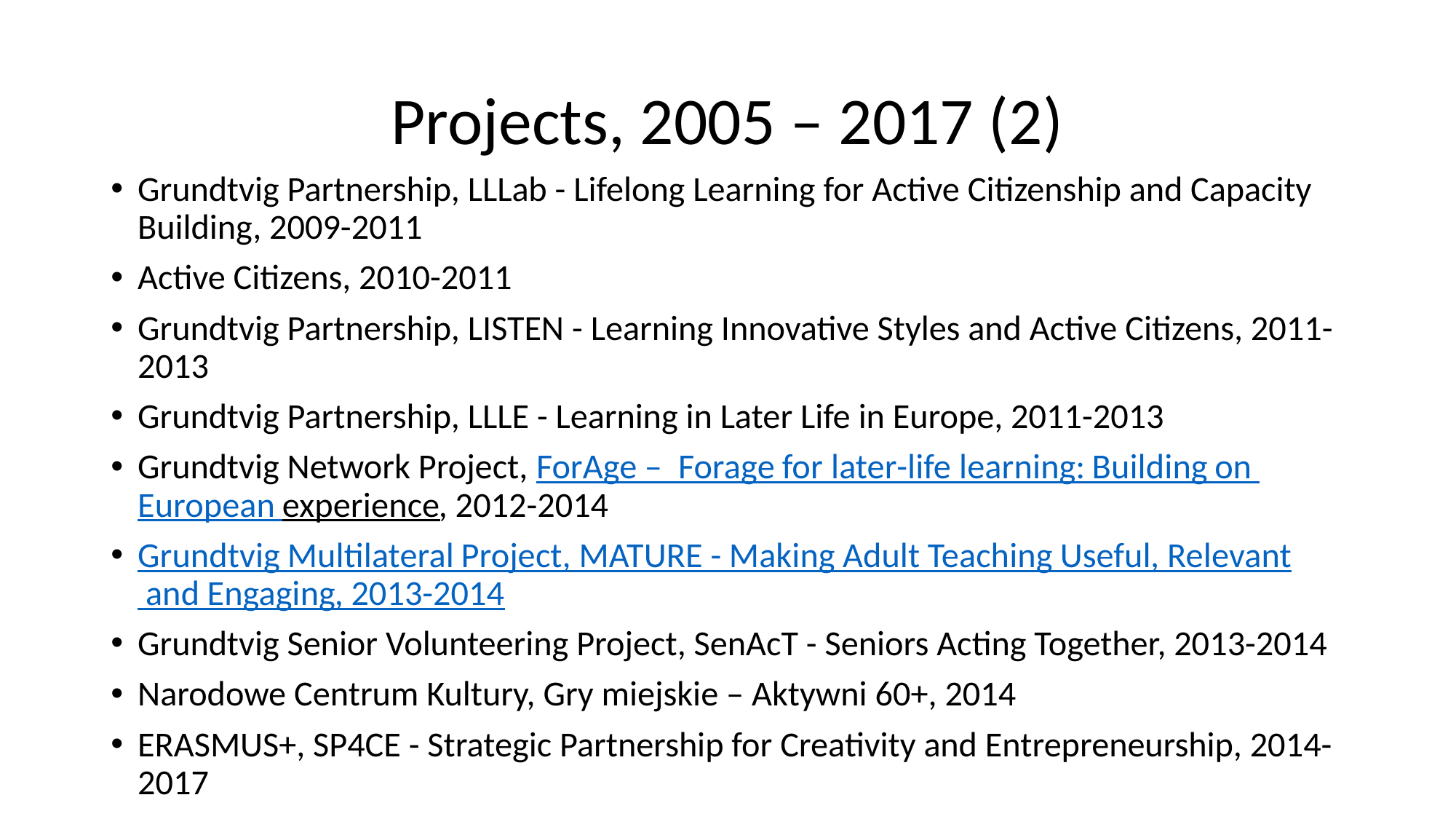

# Projects, 2005 – 2017 (2)
Grundtvig Partnership, LLLab - Lifelong Learning for Active Citizenship and Capacity Building, 2009-2011
Active Citizens, 2010-2011
Grundtvig Partnership, LISTEN - Learning Innovative Styles and Active Citizens, 2011-2013
Grundtvig Partnership, LLLE - Learning in Later Life in Europe, 2011-2013
Grundtvig Network Project, ForAge –  Forage for later-life learning: Building on European experience, 2012-2014
Grundtvig Multilateral Project, MATURE - Making Adult Teaching Useful, Relevant and Engaging, 2013-2014
Grundtvig Senior Volunteering Project, SenAcT - Seniors Acting Together, 2013-2014
Narodowe Centrum Kultury, Gry miejskie – Aktywni 60+, 2014
ERASMUS+, SP4CE - Strategic Partnership for Creativity and Entrepreneurship, 2014-2017